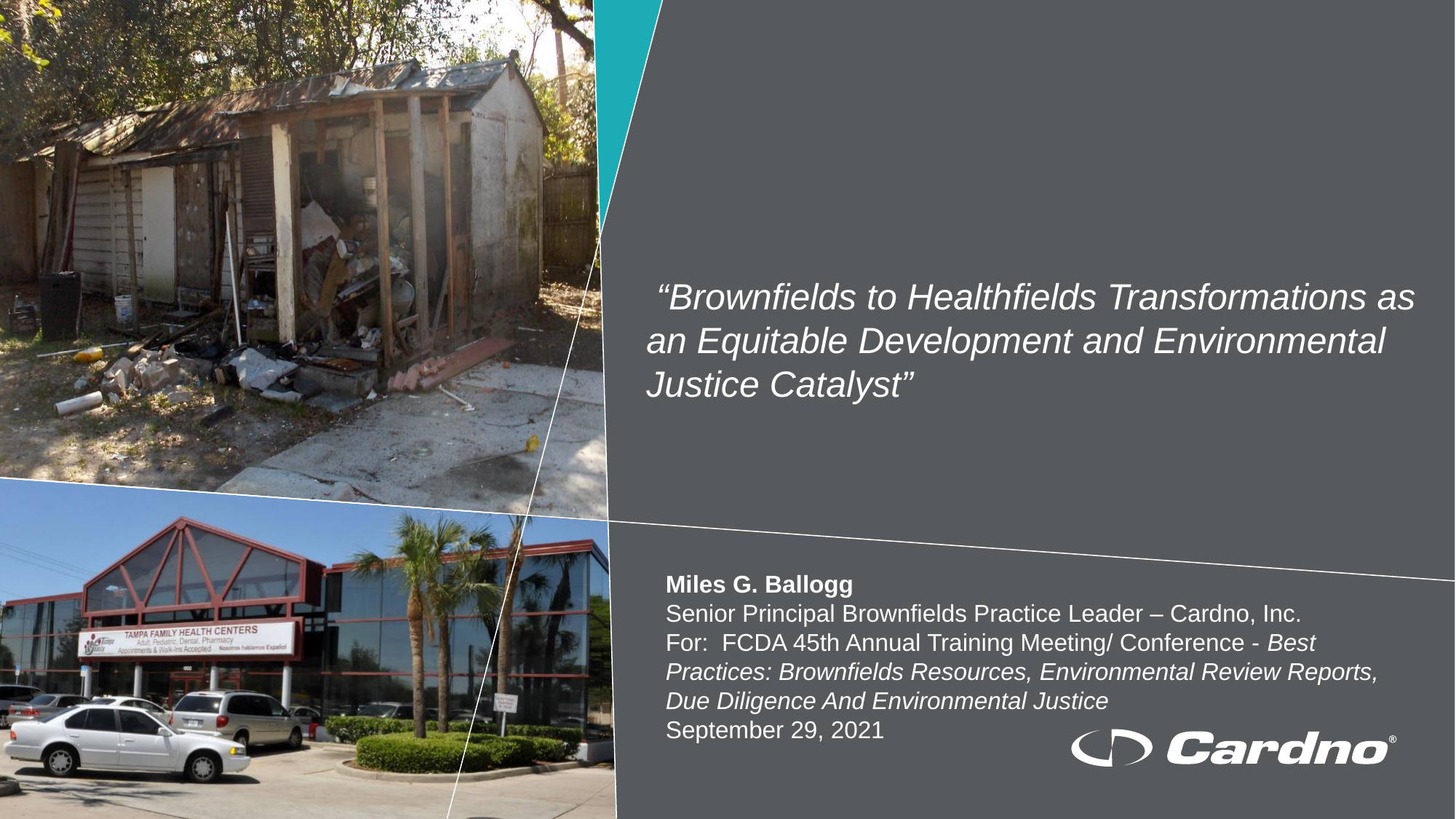

# “Brownfields to Healthfields Transformations as an Equitable Development and Environmental Justice Catalyst”
Miles G. Ballogg
Senior Principal Brownfields Practice Leader – Cardno, Inc.
For:  FCDA 45th Annual Training Meeting/ Conference - Best Practices: Brownfields Resources, Environmental Review Reports, Due Diligence And Environmental Justice
September 29, 2021